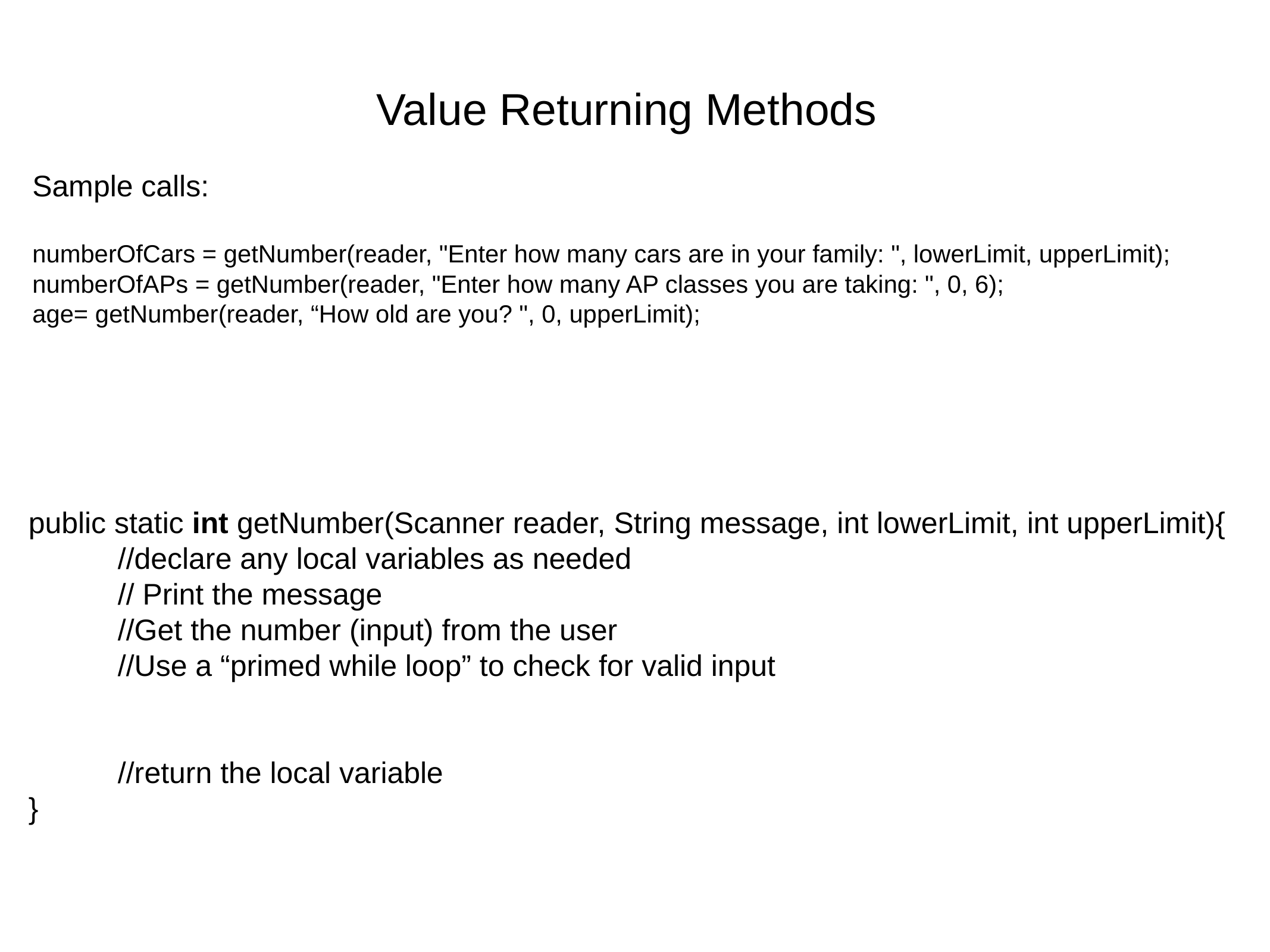

Value Returning Methods
Sample calls:

numberOfCars = getNumber(reader, "Enter how many cars are in your family: ", lowerLimit, upperLimit);
numberOfAPs = getNumber(reader, "Enter how many AP classes you are taking: ", 0, 6);
age= getNumber(reader, “How old are you? ", 0, upperLimit);
public static int getNumber(Scanner reader, String message, int lowerLimit, int upperLimit){
	//declare any local variables as needed
	// Print the message
	//Get the number (input) from the user
	//Use a “primed while loop” to check for valid input

	//return the local variable
}